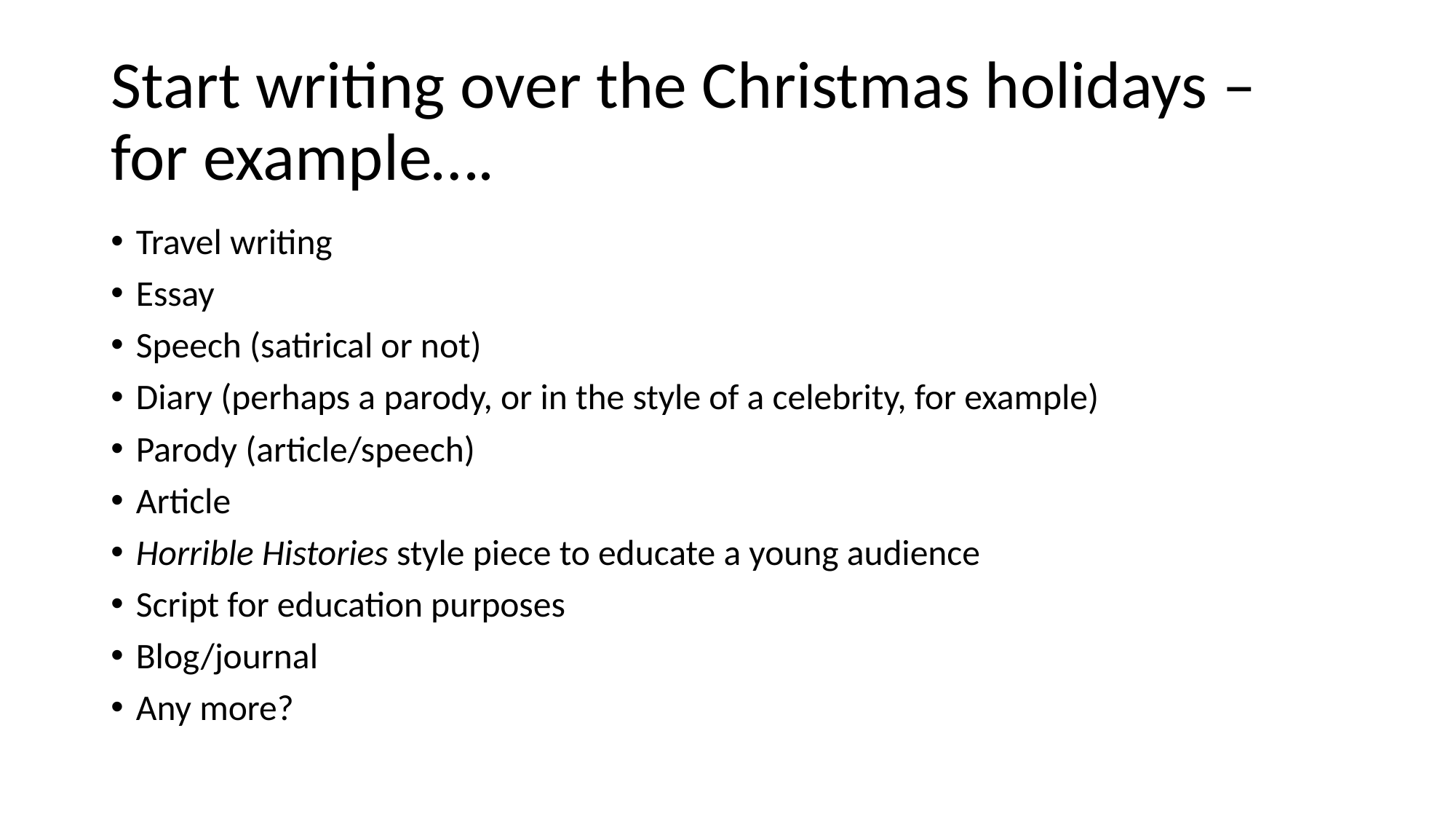

# Start writing over the Christmas holidays – for example….
Travel writing
Essay
Speech (satirical or not)
Diary (perhaps a parody, or in the style of a celebrity, for example)
Parody (article/speech)
Article
Horrible Histories style piece to educate a young audience
Script for education purposes
Blog/journal
Any more?